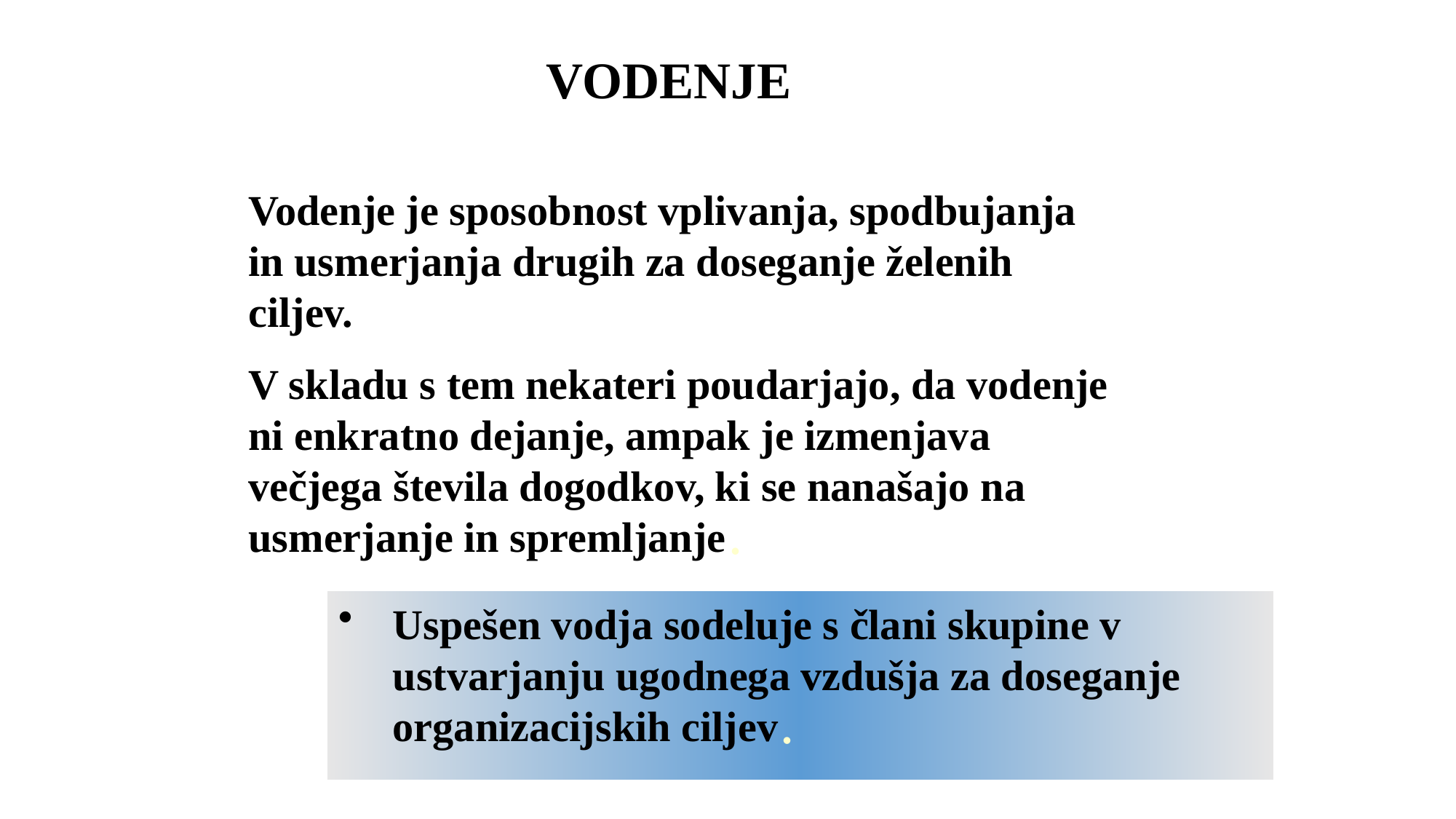

# VODENJE
Vodenje je sposobnost vplivanja, spodbujanja in usmerjanja drugih za doseganje želenih ciljev.
V skladu s tem nekateri poudarjajo, da vodenje ni enkratno dejanje, ampak je izmenjava večjega števila dogodkov, ki se nanašajo na usmerjanje in spremljanje.

Uspešen vodja sodeluje s člani skupine v ustvarjanju ugodnega vzdušja za doseganje organizacijskih ciljev.